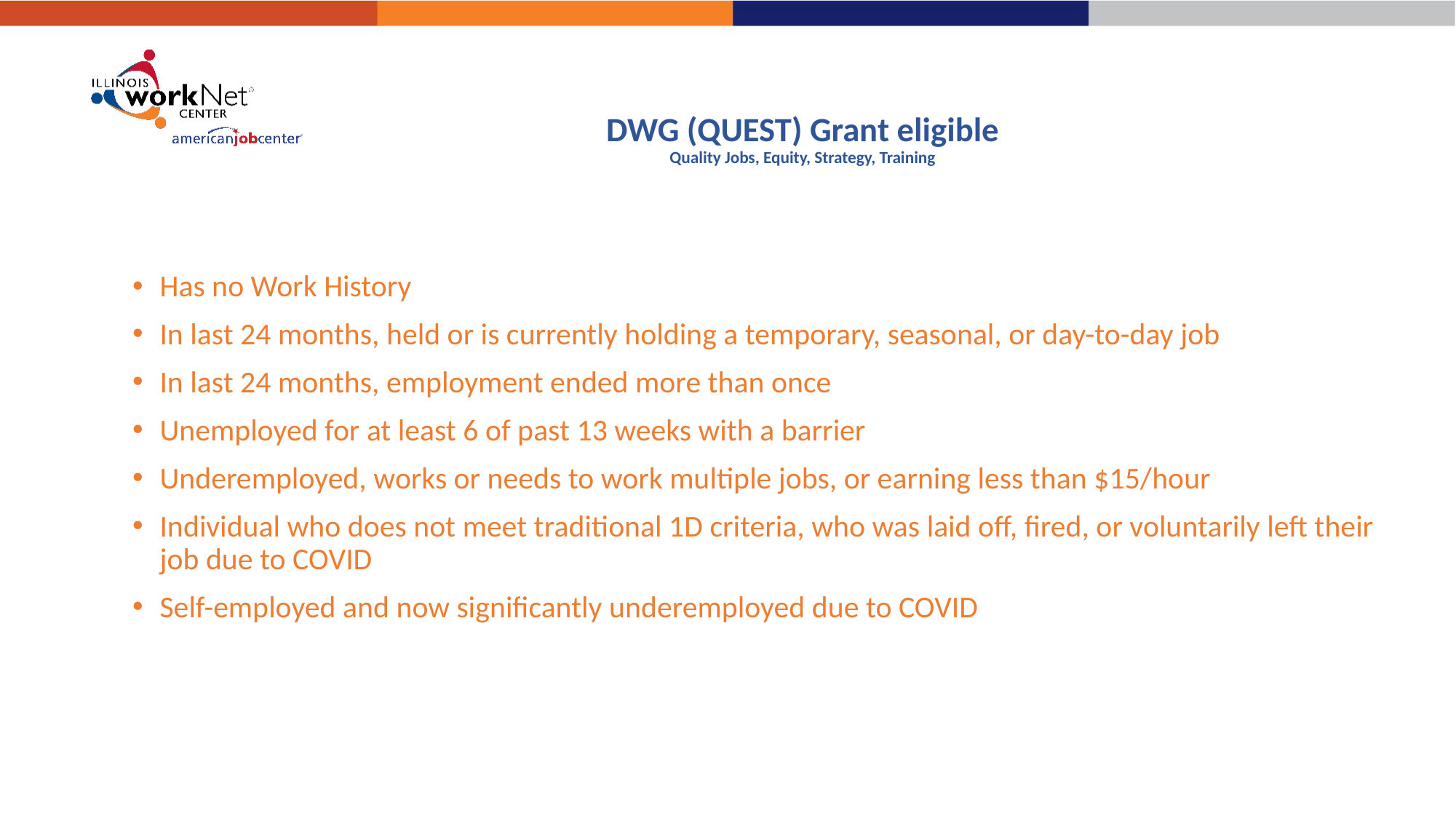

# DWG (QUEST) Grant eligible Quality Jobs, Equity, Strategy, Training
Has no Work History
In last 24 months, held or is currently holding a temporary, seasonal, or day-to-day job
In last 24 months, employment ended more than once
Unemployed for at least 6 of past 13 weeks with a barrier
Underemployed, works or needs to work multiple jobs, or earning less than $15/hour
Individual who does not meet traditional 1D criteria, who was laid off, fired, or voluntarily left their job due to COVID
Self-employed and now significantly underemployed due to COVID